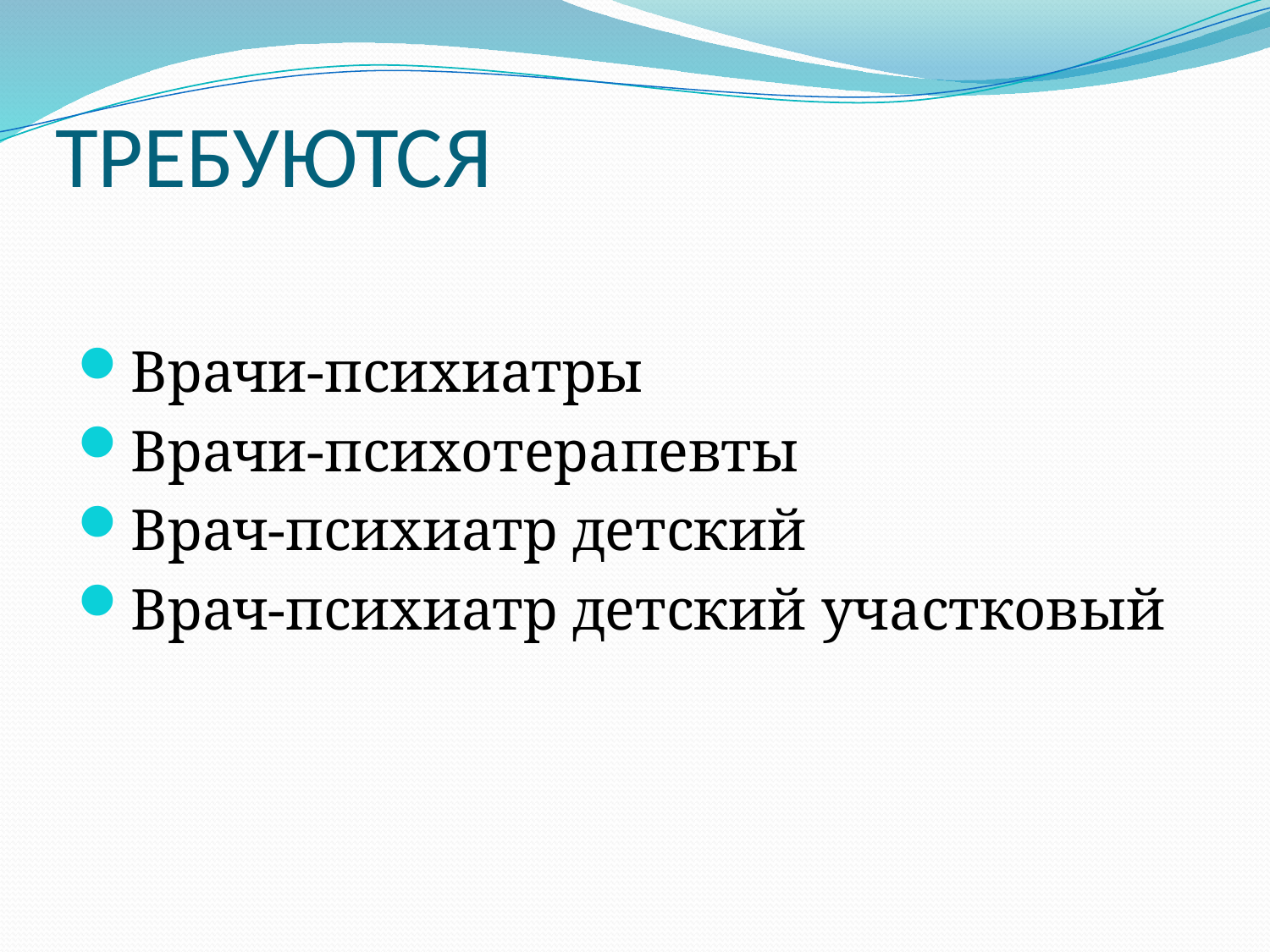

# ТРЕБУЮТСЯ
Врачи-психиатры
Врачи-психотерапевты
Врач-психиатр детский
Врач-психиатр детский участковый